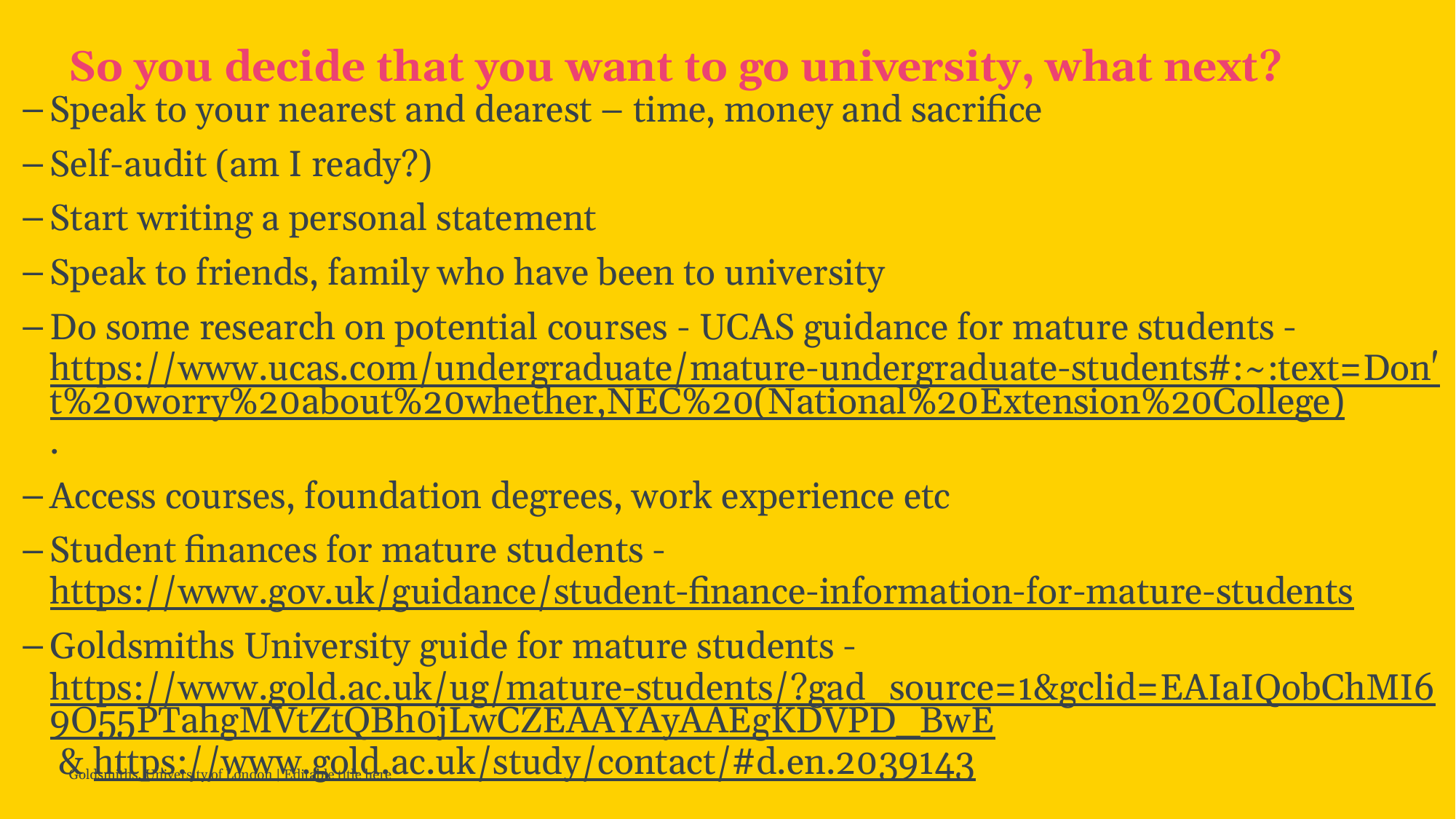

# So you decide that you want to go university, what next?
Speak to your nearest and dearest – time, money and sacrifice
Self-audit (am I ready?)
Start writing a personal statement
Speak to friends, family who have been to university
Do some research on potential courses - UCAS guidance for mature students - https://www.ucas.com/undergraduate/mature-undergraduate-students#:~:text=Don't%20worry%20about%20whether,NEC%20(National%20Extension%20College).
Access courses, foundation degrees, work experience etc
Student finances for mature students - https://www.gov.uk/guidance/student-finance-information-for-mature-students
Goldsmiths University guide for mature students - https://www.gold.ac.uk/ug/mature-students/?gad_source=1&gclid=EAIaIQobChMI69O55PTahgMVtZtQBh0jLwCZEAAYAyAAEgKDVPD_BwE & https://www.gold.ac.uk/study/contact/#d.en.2039143

Goldsmiths, University of London | Editable title here